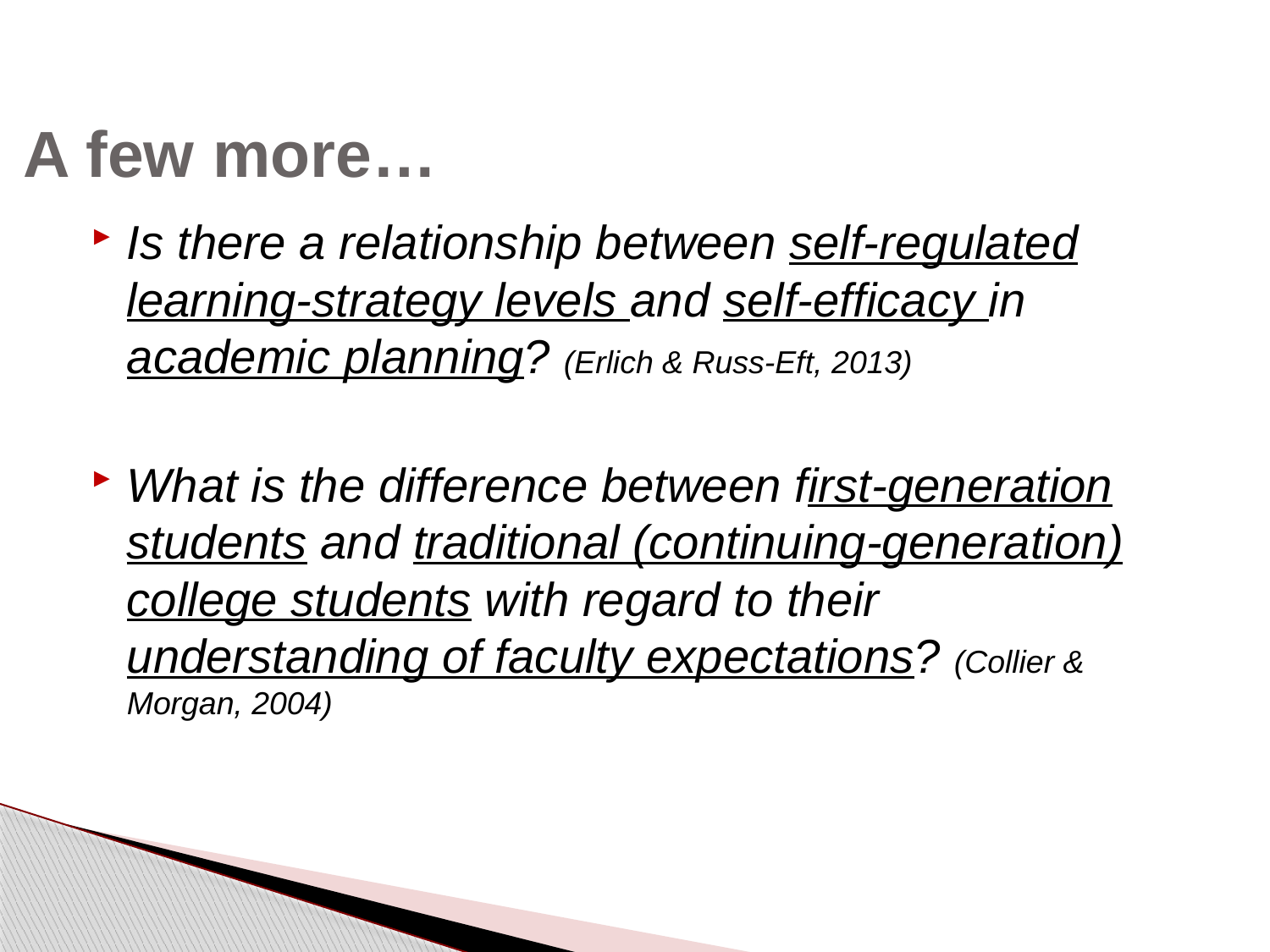

# A few more…
Is there a relationship between self-regulated learning-strategy levels and self-efficacy in academic planning? (Erlich & Russ-Eft, 2013)

What is the difference between first-generation students and traditional (continuing-generation) college students with regard to their understanding of faculty expectations? (Collier & Morgan, 2004)